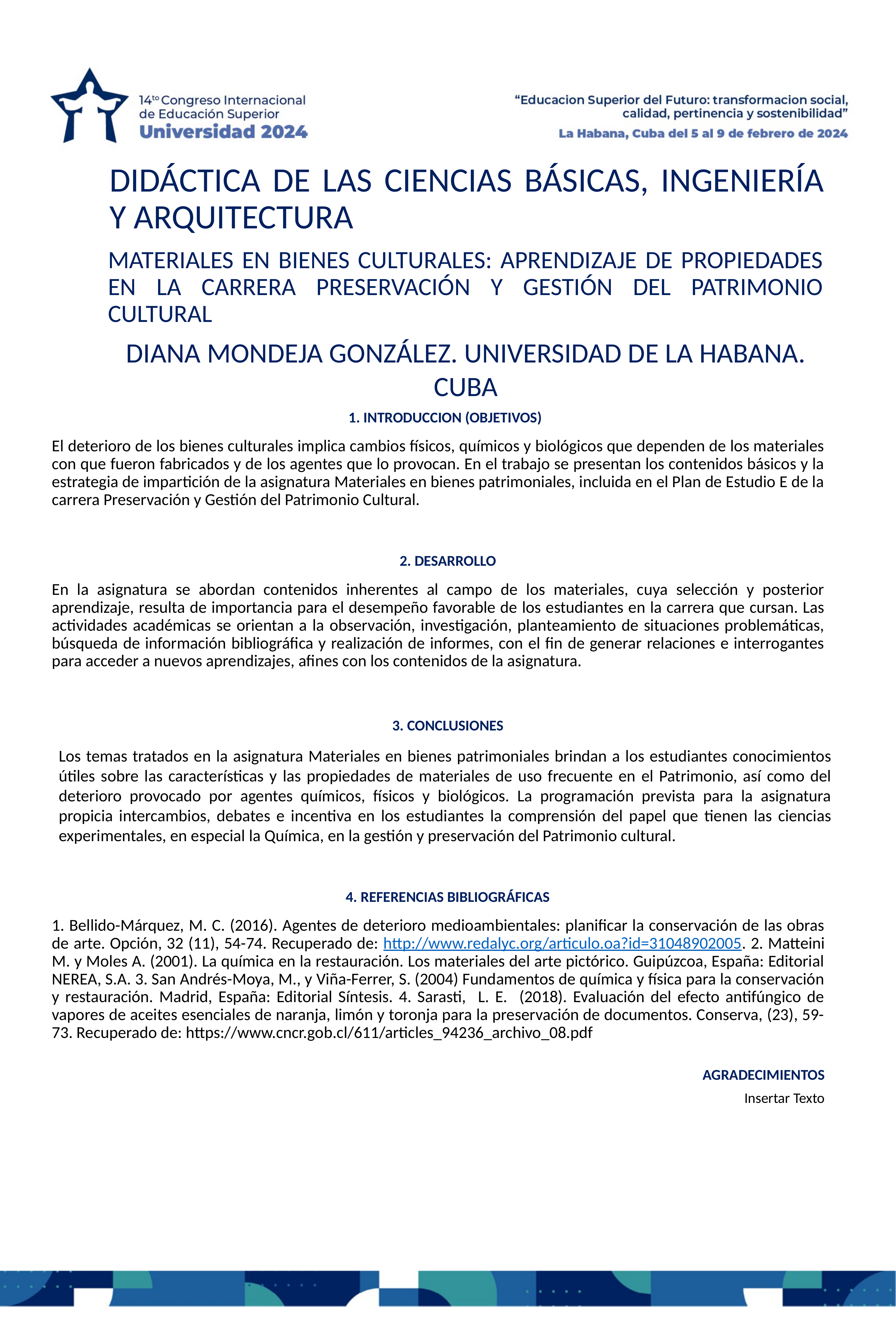

# DIDÁCTICA DE LAS CIENCIAS BÁSICAS, INGENIERÍA Y ARQUITECTURA
MATERIALES EN BIENES CULTURALES: APRENDIZAJE DE PROPIEDADES EN LA CARRERA PRESERVACIÓN Y GESTIÓN DEL PATRIMONIO CULTURAL
DIANA MONDEJA GONZÁLEZ. UNIVERSIDAD DE LA HABANA. CUBA

1. INTRODUCCION (OBJETIVOS)
El deterioro de los bienes culturales implica cambios físicos, químicos y biológicos que dependen de los materiales con que fueron fabricados y de los agentes que lo provocan. En el trabajo se presentan los contenidos básicos y la estrategia de impartición de la asignatura Materiales en bienes patrimoniales, incluida en el Plan de Estudio E de la carrera Preservación y Gestión del Patrimonio Cultural.
2. DESARROLLO
En la asignatura se abordan contenidos inherentes al campo de los materiales, cuya selección y posterior aprendizaje, resulta de importancia para el desempeño favorable de los estudiantes en la carrera que cursan. Las actividades académicas se orientan a la observación, investigación, planteamiento de situaciones problemáticas, búsqueda de información bibliográfica y realización de informes, con el fin de generar relaciones e interrogantes para acceder a nuevos aprendizajes, afines con los contenidos de la asignatura.
3. CONCLUSIONES
Los temas tratados en la asignatura Materiales en bienes patrimoniales brindan a los estudiantes conocimientos útiles sobre las características y las propiedades de materiales de uso frecuente en el Patrimonio, así como del deterioro provocado por agentes químicos, físicos y biológicos. La programación prevista para la asignatura propicia intercambios, debates e incentiva en los estudiantes la comprensión del papel que tienen las ciencias experimentales, en especial la Química, en la gestión y preservación del Patrimonio cultural.

4. REFERENCIAS BIBLIOGRÁFICAS
1. Bellido-Márquez, M. C. (2016). Agentes de deterioro medioambientales: planificar la conservación de las obras de arte. Opción, 32 (11), 54-74. Recuperado de: http://www.redalyc.org/articulo.oa?id=31048902005. 2. Matteini M. y Moles A. (2001). La química en la restauración. Los materiales del arte pictórico. Guipúzcoa, España: Editorial NEREA, S.A. 3. San Andrés-Moya, M., y Viña-Ferrer, S. (2004) Fundamentos de química y física para la conservación y restauración. Madrid, España: Editorial Síntesis. 4. Sarasti,  L. E.  (2018). Evaluación del efecto antifúngico de vapores de aceites esenciales de naranja, limón y toronja para la preservación de documentos. Conserva, (23), 59-73. Recuperado de: https://www.cncr.gob.cl/611/articles_94236_archivo_08.pdf

AGRADECIMIENTOS
Insertar Texto